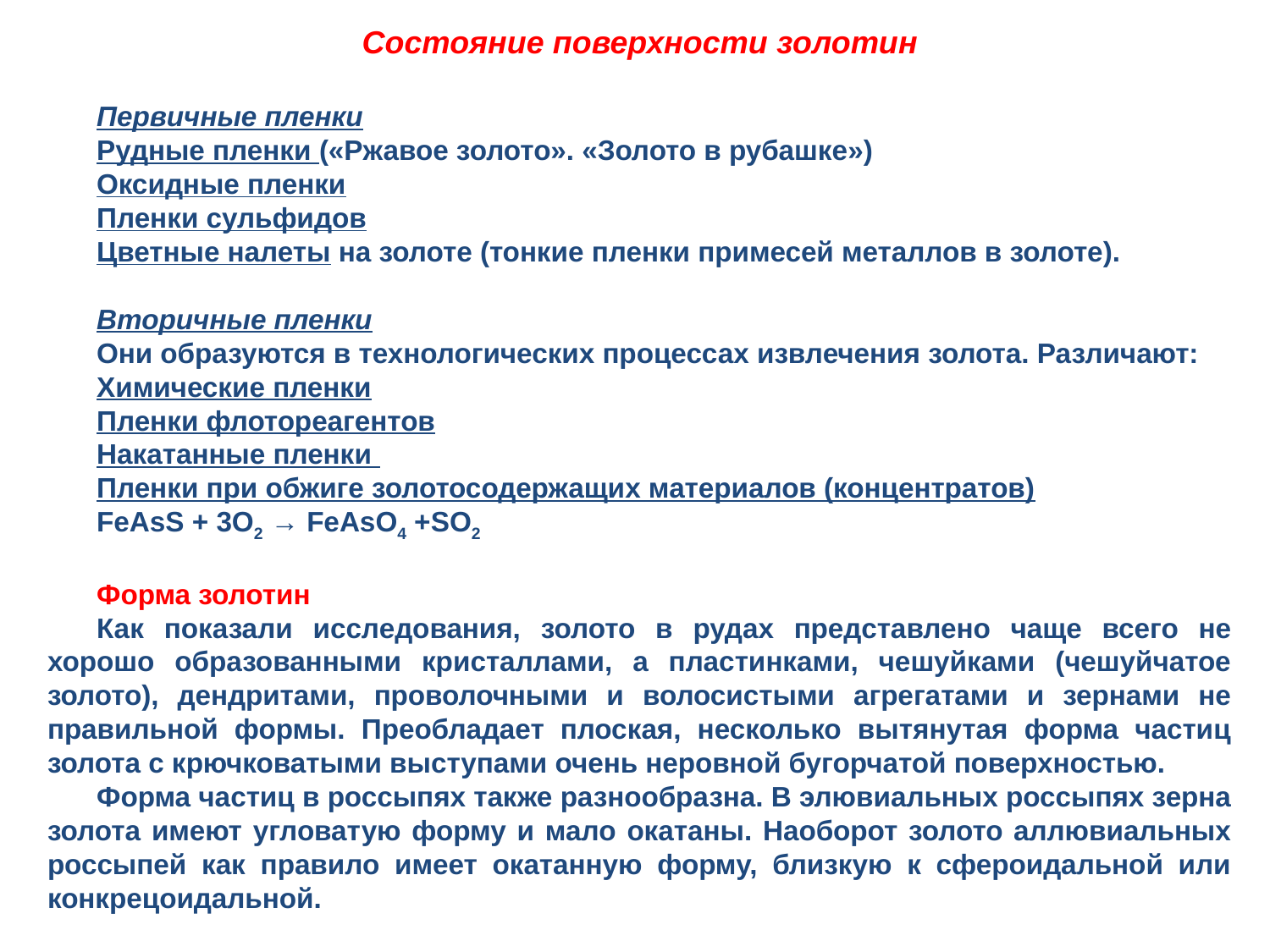

Состояние поверхности золотин

Первичные пленки
Рудные пленки («Ржавое золото». «Золото в рубашке»)
Оксидные пленки
Пленки сульфидов
Цветные налеты на золоте (тонкие пленки примесей металлов в золоте).

Вторичные пленки
Они образуются в технологических процессах извлечения золота. Различают:
Химические пленки
Пленки флотореагентов
Накатанные пленки
Пленки при обжиге золотосодержащих материалов (концентратов)
FeAsS + 3О2 → FeAsО4 +SО2

Форма золотин
Как показали исследования, золото в рудах представлено чаще всего не хорошо образованными кристаллами, а пластинками, чешуйками (чешуйчатое золото), дендритами, проволочными и волосистыми агрегатами и зернами не правильной формы. Преобладает плоская, несколько вытянутая форма частиц золота с крючковатыми выступами очень неровной бугорчатой поверхностью.
Форма частиц в россыпях также разнообразна. В элювиальных россыпях зерна золота имеют угловатую форму и мало окатаны. Наоборот золото аллювиальных россыпей как правило имеет окатанную форму, близкую к сфероидальной или конкрецоидальной.